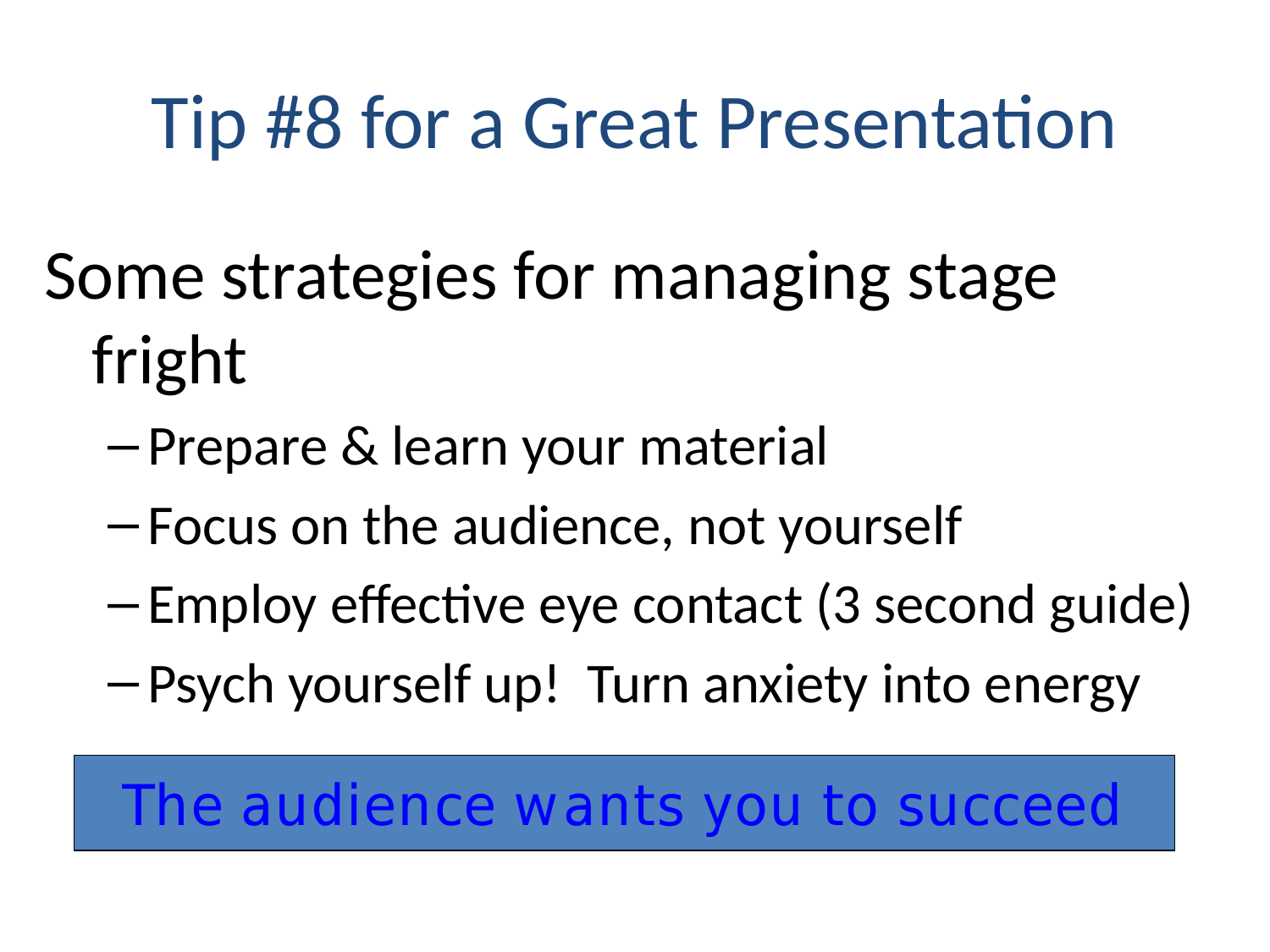

# Tip #8 for a Great Presentation
Some strategies for managing stage fright
Prepare & learn your material
Focus on the audience, not yourself
Employ effective eye contact (3 second guide)
Psych yourself up!  Turn anxiety into energy

The audience wants you to succeed